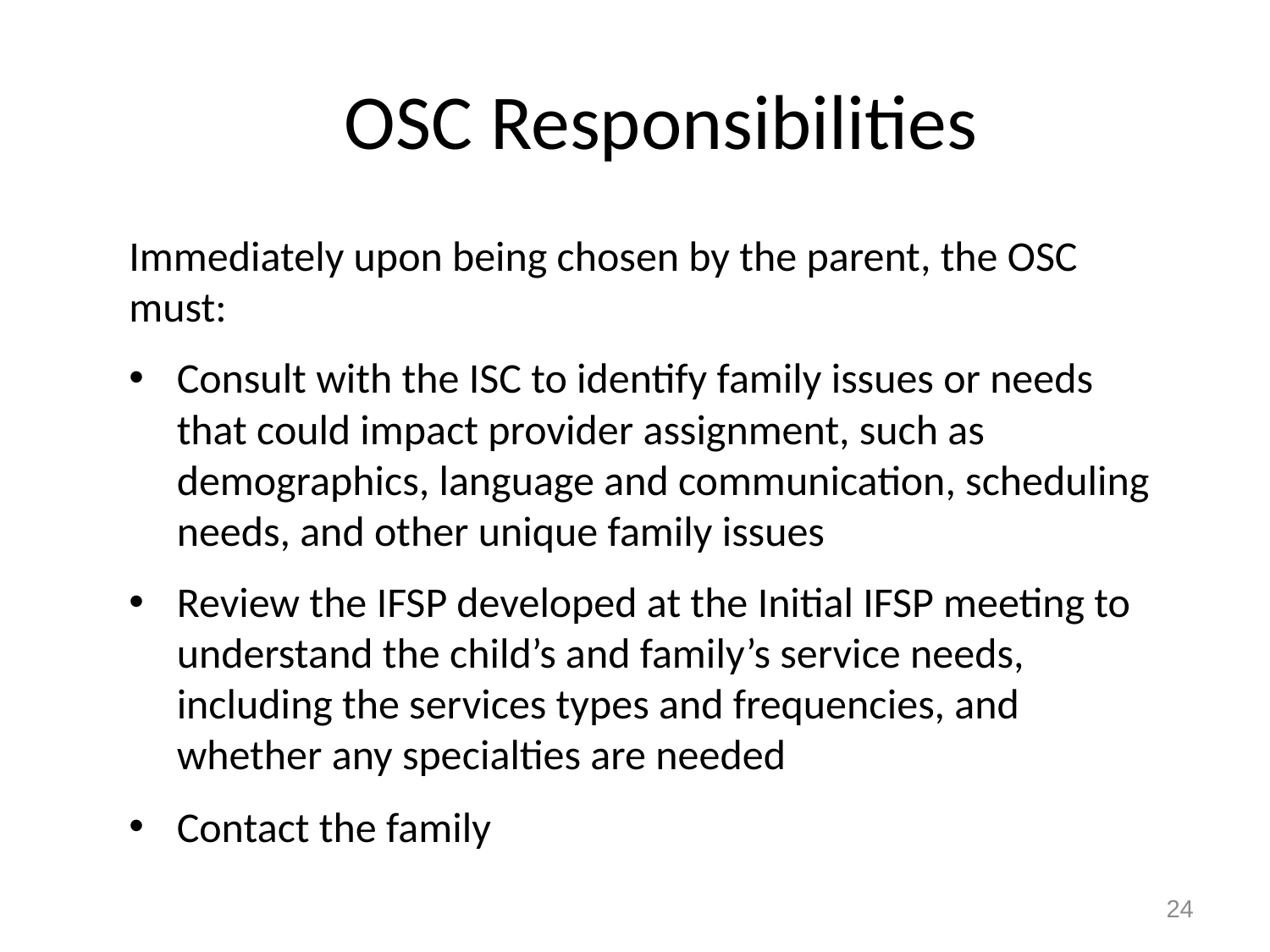

OSC Responsibilities
Immediately upon being chosen by the parent, the OSC must:
Consult with the ISC to identify family issues or needs that could impact provider assignment, such as demographics, language and communication, scheduling needs, and other unique family issues
Review the IFSP developed at the Initial IFSP meeting to understand the child’s and family’s service needs, including the services types and frequencies, and whether any specialties are needed
Contact the family

24